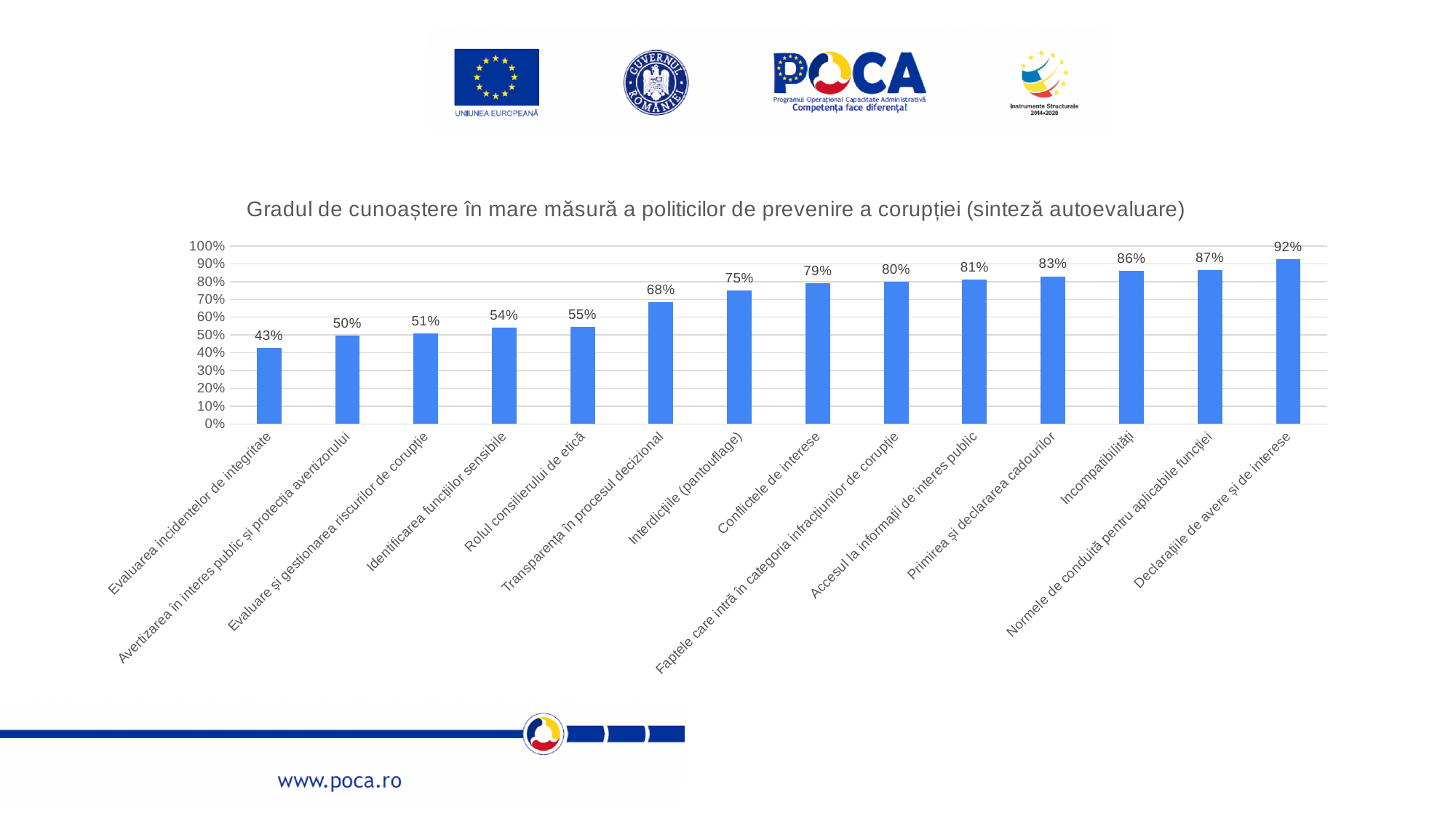

### Chart: Gradul de cunoaștere în mare măsură a politicilor de prevenire a corupției (sinteză autoevaluare)

| Category | În mare măsură |
|---|---|
| Evaluarea incidentelor de integritate | 0.4268774703557312 |
| Avertizarea în interes public și protecția avertizorului | 0.4980237154150198 |
| Evaluare și gestionarea riscurilor de corupție | 0.5098814229249012 |
| Identificarea funcțiilor sensibile | 0.541501976284585 |
| Rolul consilierului de etică | 0.5454545454545454 |
| Transparența în procesul decizional | 0.6837944664031621 |
| Interdicţiile (pantouflage) | 0.7509881422924901 |
| Conflictele de interese | 0.7905138339920948 |
| Faptele care intră în categoria infracțiunilor de corupție | 0.7984189723320159 |
| Accesul la informații de interes public | 0.8102766798418972 |
| Primirea și declararea cadourilor | 0.8300395256916996 |
| Incompatibilități | 0.8616600790513834 |
| Normele de conduită pentru aplicabile funcției | 0.8656126482213439 |
| Declarațiile de avere și de interese | 0.924901185770751 |